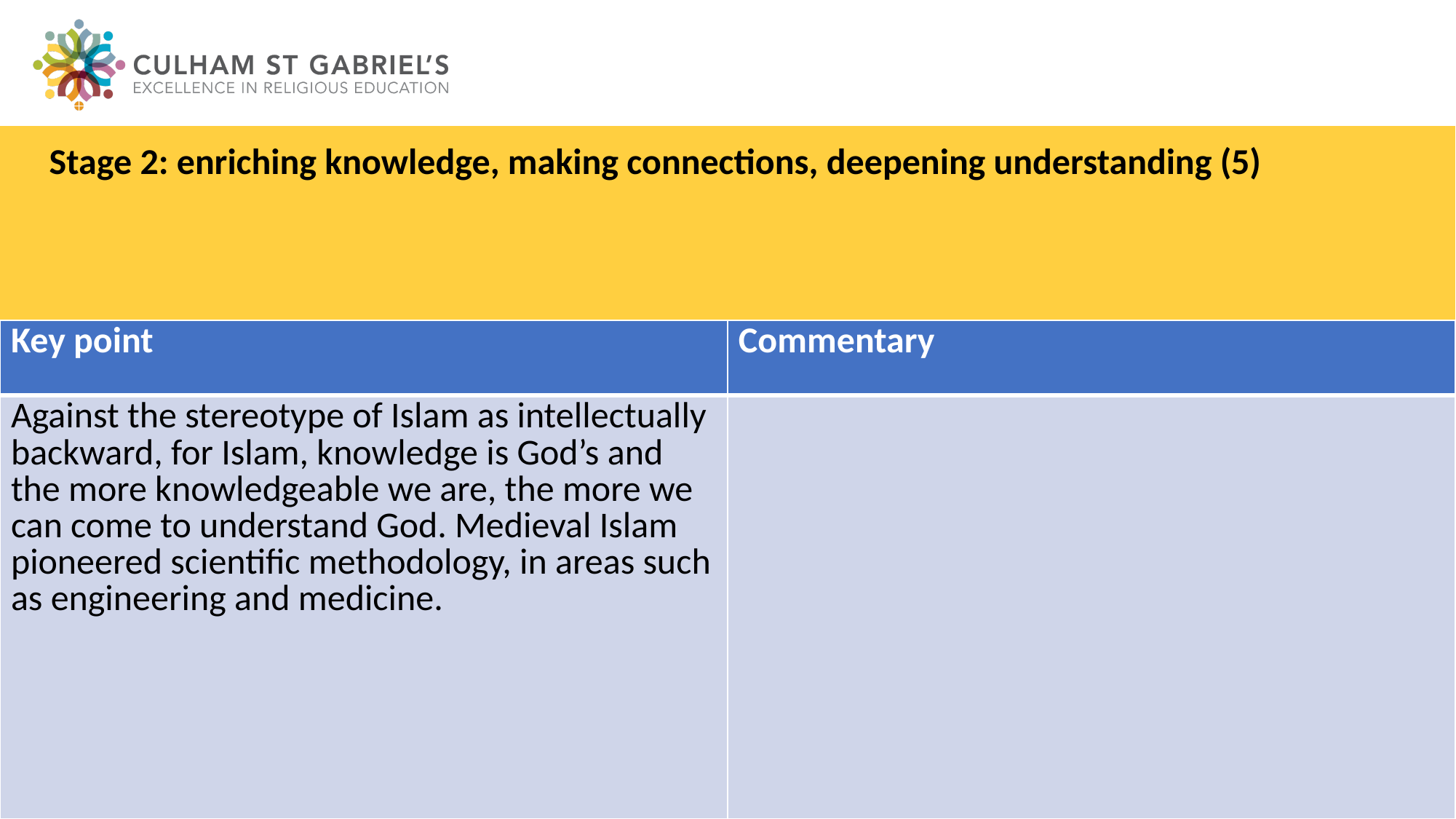

Stage 2: enriching knowledge, making connections, deepening understanding (5)

| Key point | Commentary |
| --- | --- |
| Against the stereotype of Islam as intellectually backward, for Islam, knowledge is God’s and the more knowledgeable we are, the more we can come to understand God. Medieval Islam pioneered scientific methodology, in areas such as engineering and medicine. |  |